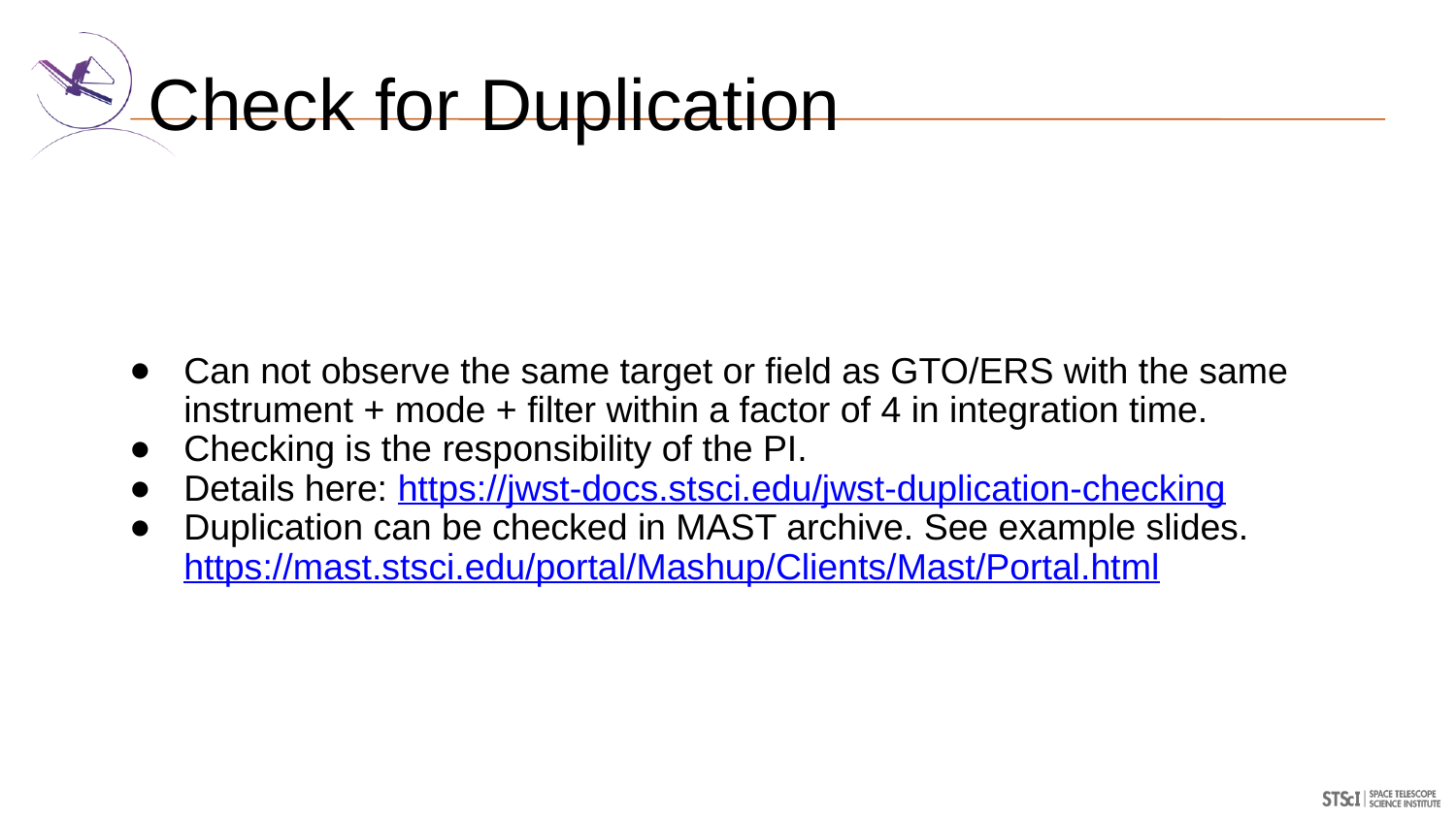

# Check for Duplication
Can not observe the same target or field as GTO/ERS with the same instrument + mode + filter within a factor of 4 in integration time.
Checking is the responsibility of the PI.
Details here: https://jwst-docs.stsci.edu/jwst-duplication-checking
Duplication can be checked in MAST archive. See example slides. https://mast.stsci.edu/portal/Mashup/Clients/Mast/Portal.html